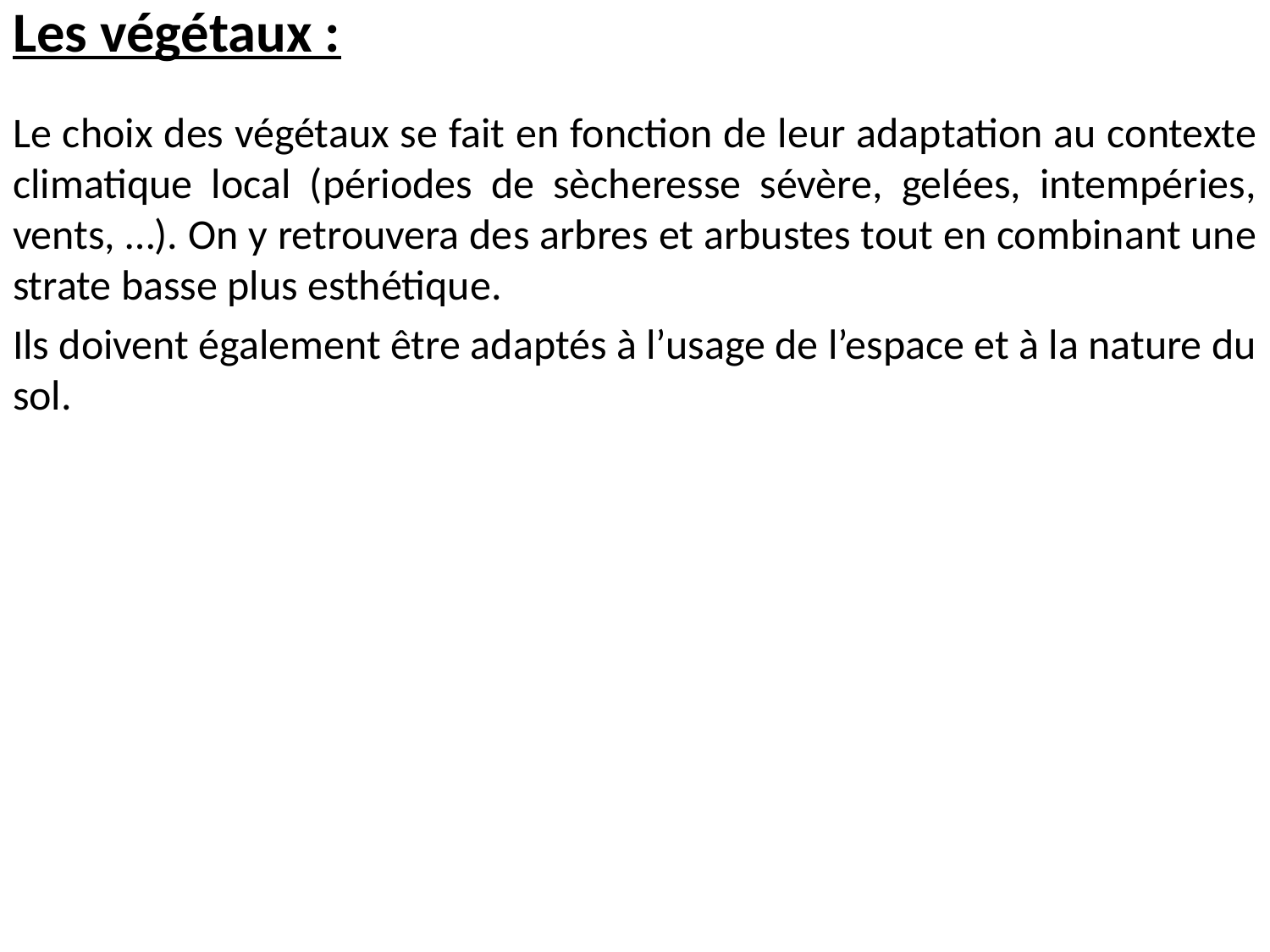

# Les végétaux :
Le choix des végétaux se fait en fonction de leur adaptation au contexte climatique local (périodes de sècheresse sévère, gelées, intempéries, vents, …). On y retrouvera des arbres et arbustes tout en combinant une strate basse plus esthétique.
Ils doivent également être adaptés à l’usage de l’espace et à la nature du sol.